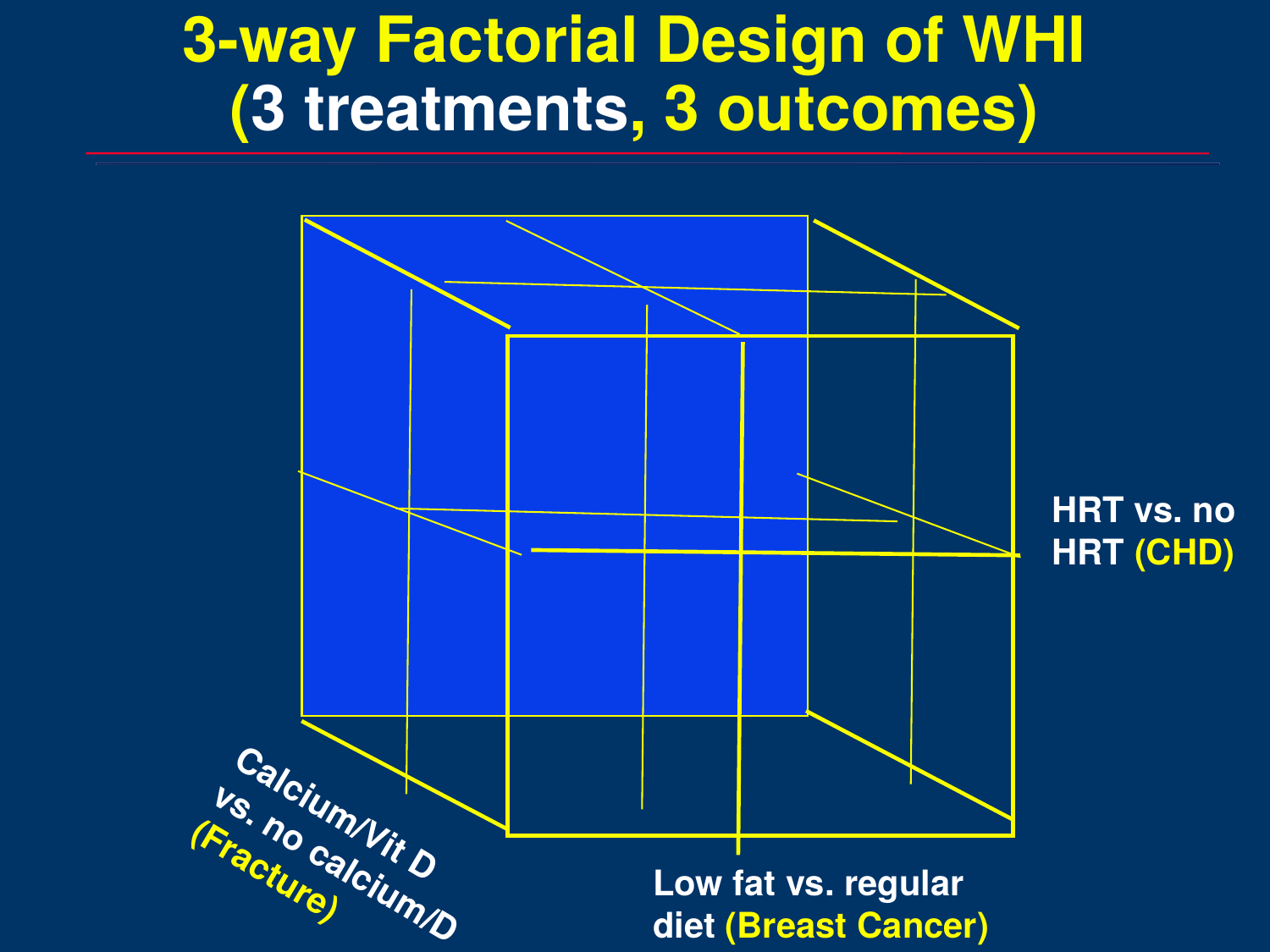

# 3-way Factorial Design of WHI (3 treatments, 3 outcomes)

HRT vs. no HRT (CHD)

Calcium/Vit D vs. no calcium/D (Fracture)
Low fat vs. regular diet (Breast Cancer)